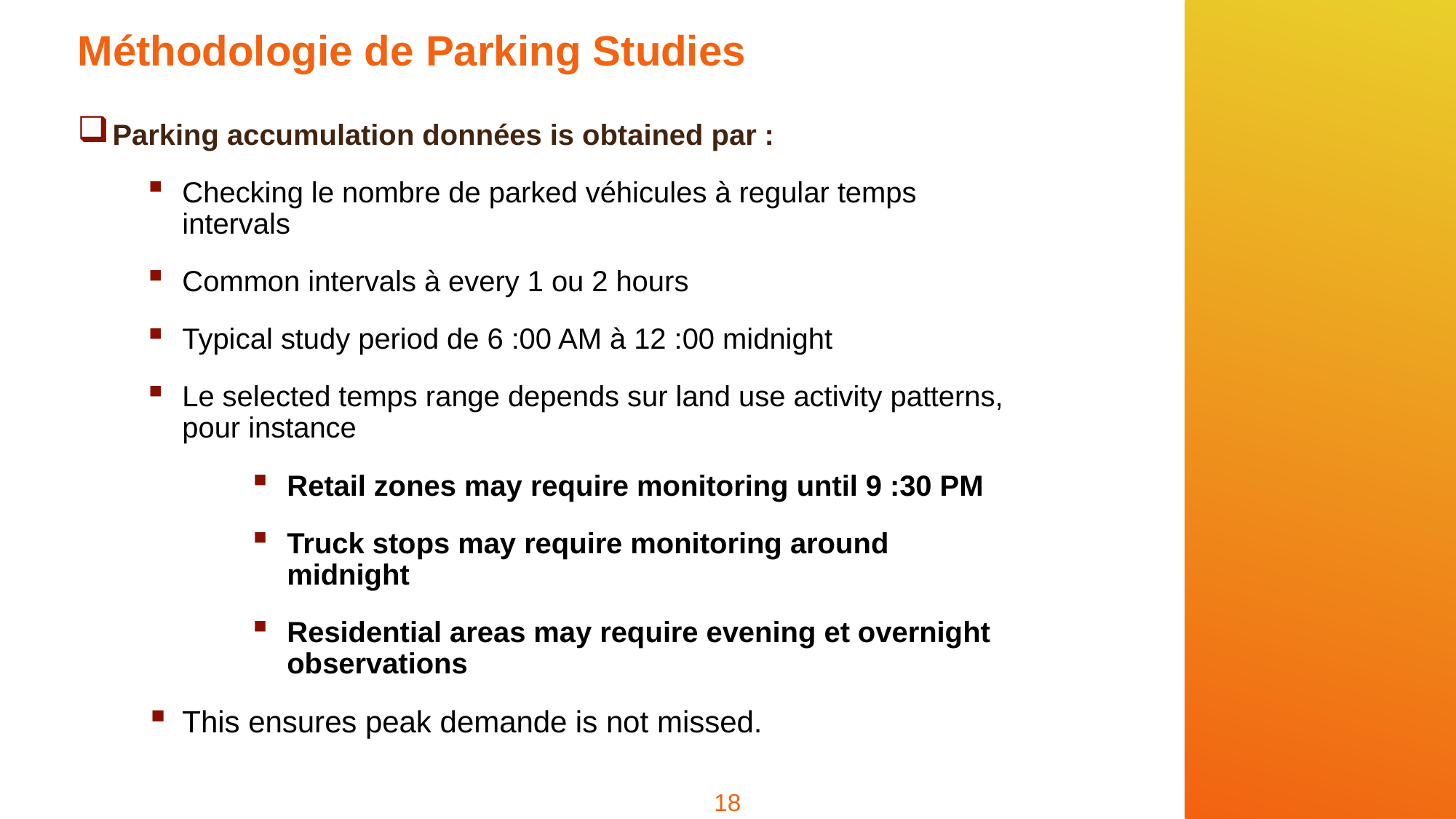

# Méthodologie de Parking Studies
Parking accumulation données is obtained par :
Checking le nombre de parked véhicules à regular temps intervals
Common intervals à every 1 ou 2 hours
Typical study period de 6 :00 AM à 12 :00 midnight
Le selected temps range depends sur land use activity patterns, pour instance
Retail zones may require monitoring until 9 :30 PM
Truck stops may require monitoring around midnight
Residential areas may require evening et overnight observations
This ensures peak demande is not missed.